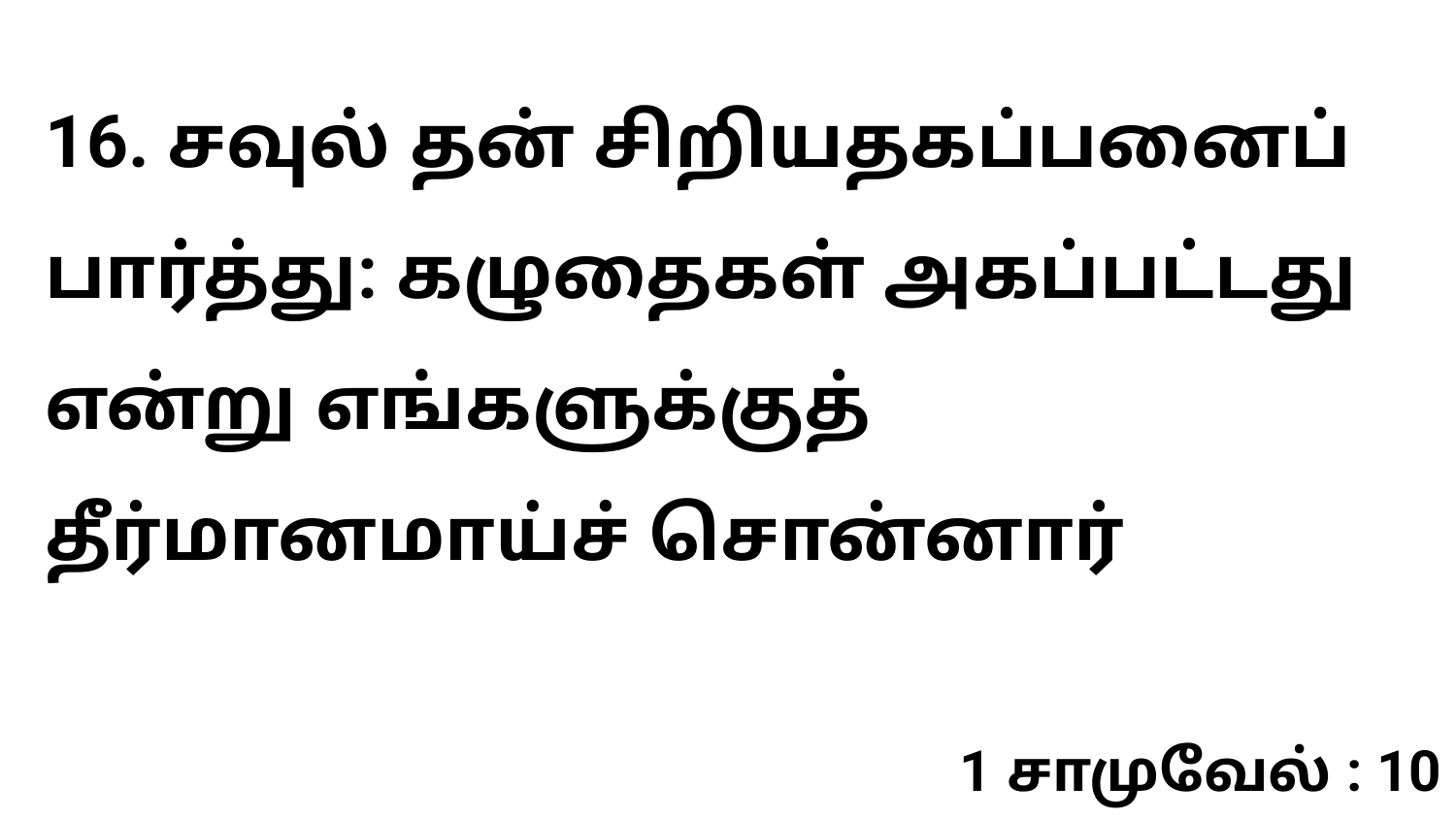

16. சவுல் தன் சிறியதகப்பனைப் பார்த்து: கழுதைகள் அகப்பட்டது என்று எங்களுக்குத் தீர்மானமாய்ச் சொன்னார்
1 சாமுவேல் : 10